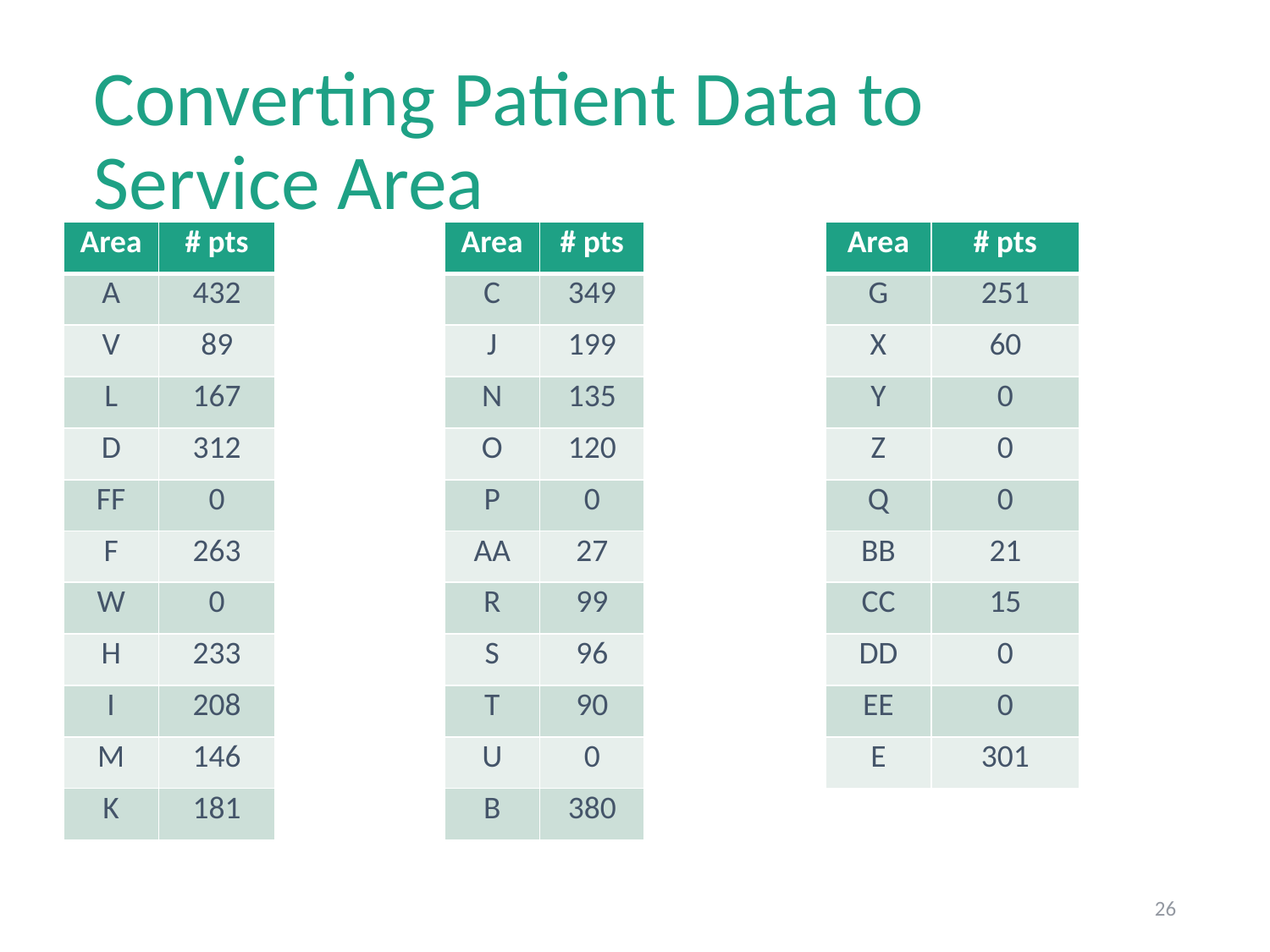

# Converting Patient Data to Service Area
| Area | # pts |
| --- | --- |
| A | 432 |
| V | 89 |
| L | 167 |
| D | 312 |
| FF | 0 |
| F | 263 |
| W | 0 |
| H | 233 |
| I | 208 |
| M | 146 |
| K | 181 |
| Area | # pts |
| --- | --- |
| C | 349 |
| J | 199 |
| N | 135 |
| O | 120 |
| P | 0 |
| AA | 27 |
| R | 99 |
| S | 96 |
| T | 90 |
| U | 0 |
| B | 380 |
| Area | # pts |
| --- | --- |
| G | 251 |
| X | 60 |
| Y | 0 |
| Z | 0 |
| Q | 0 |
| BB | 21 |
| CC | 15 |
| DD | 0 |
| EE | 0 |
| E | 301 |
26